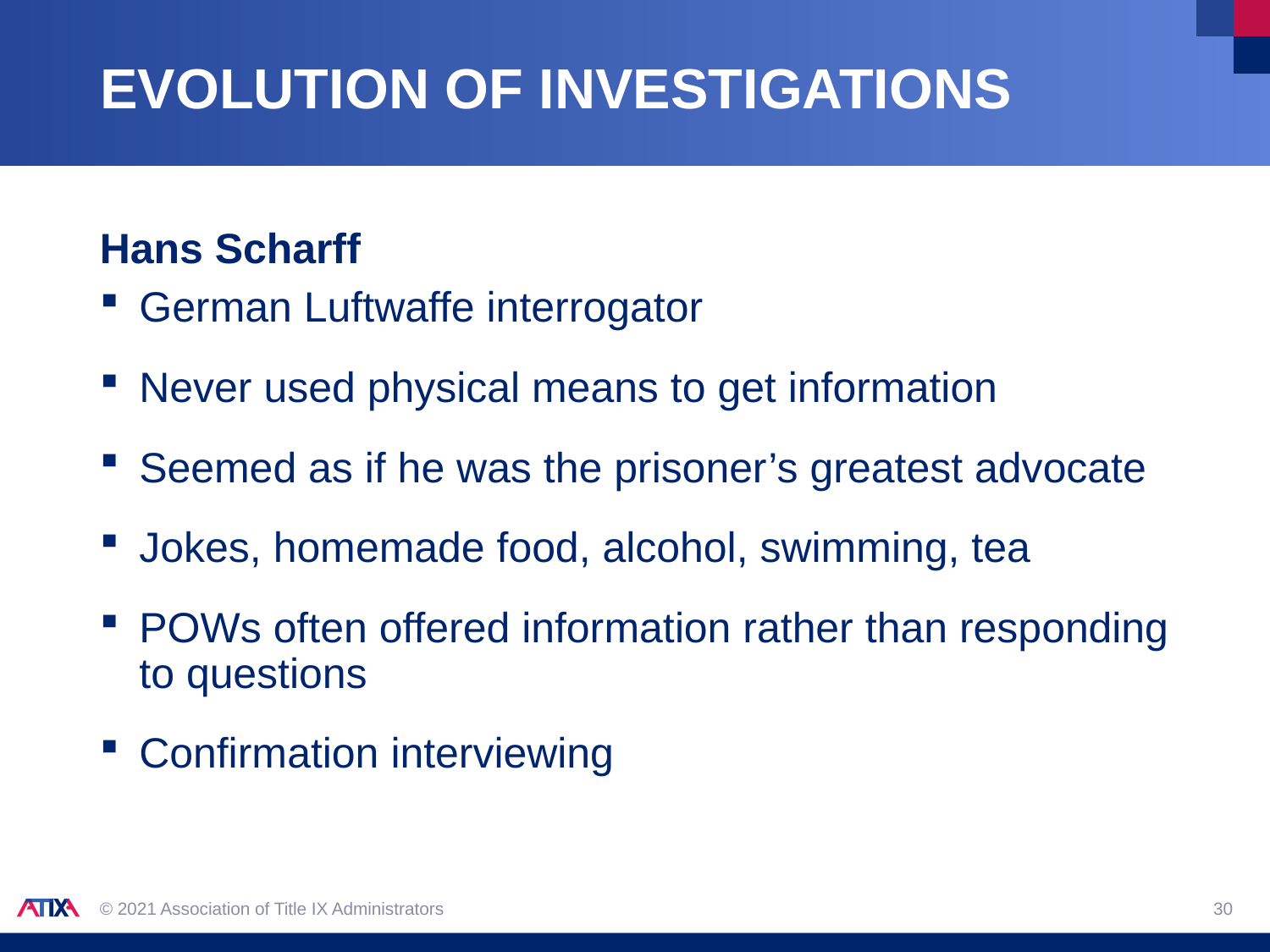

# Evolution of investigations
Hans Scharff
German Luftwaffe interrogator
Never used physical means to get information
Seemed as if he was the prisoner’s greatest advocate
Jokes, homemade food, alcohol, swimming, tea
POWs often offered information rather than responding to questions
Confirmation interviewing
30